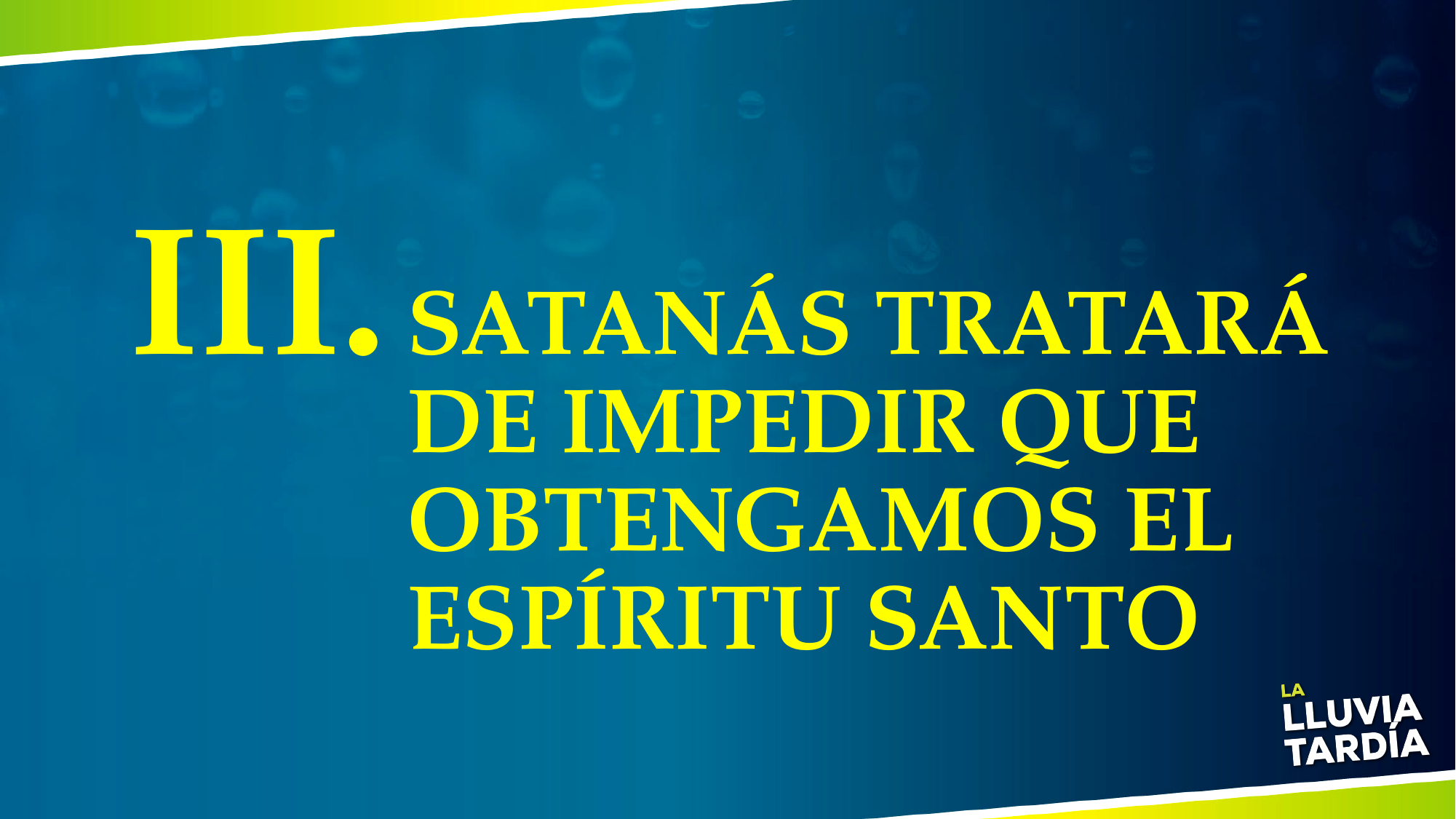

# SATANÁS TRATARÁ DE IMPEDIR QUE OBTENGAMOS EL ESPÍRITU SANTO